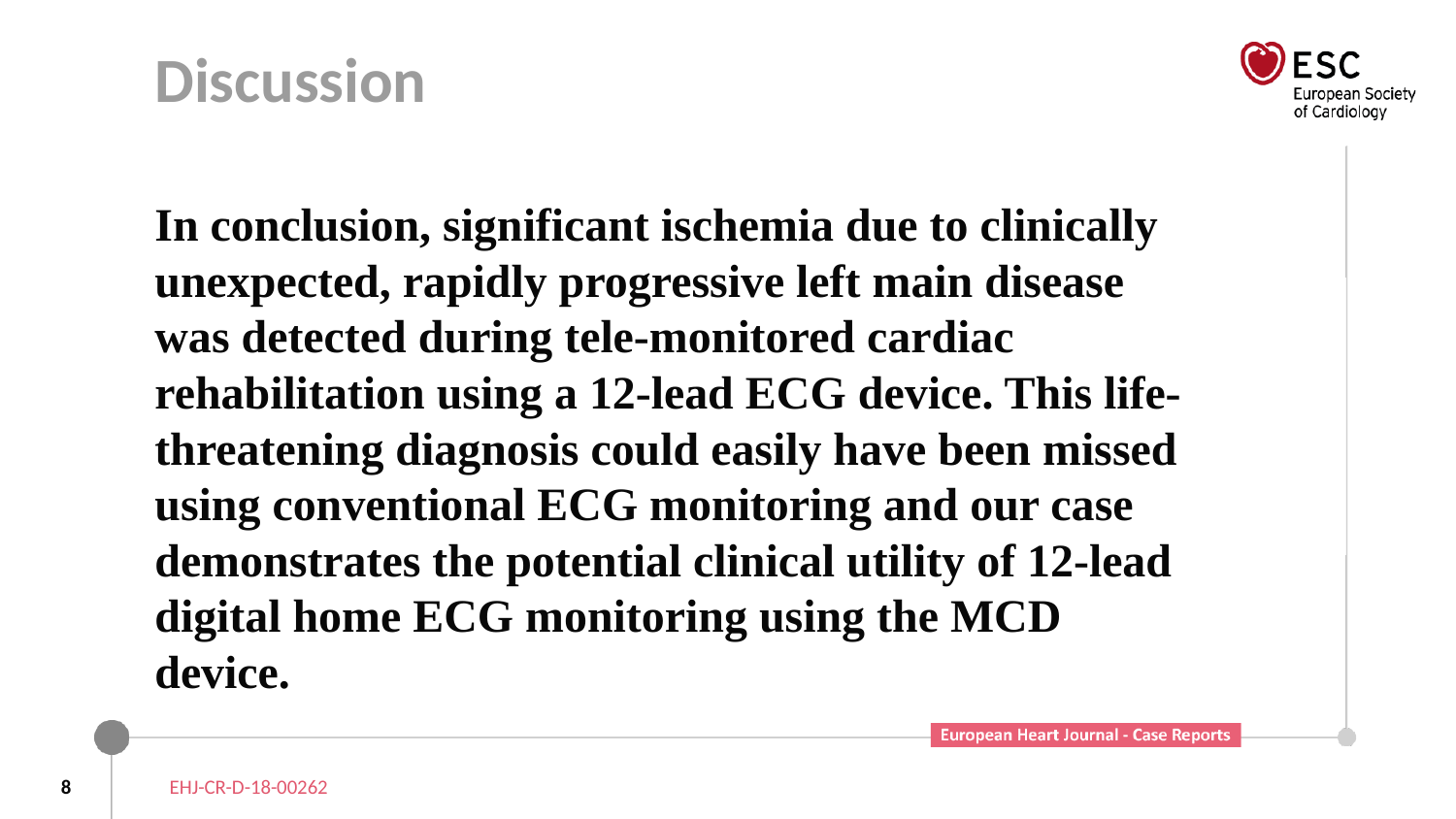

# Discussion
In conclusion, significant ischemia due to clinically unexpected, rapidly progressive left main disease was detected during tele-monitored cardiac rehabilitation using a 12-lead ECG device. This life-threatening diagnosis could easily have been missed using conventional ECG monitoring and our case demonstrates the potential clinical utility of 12-lead digital home ECG monitoring using the MCD device.

8
EHJ-CR-D-18-00262